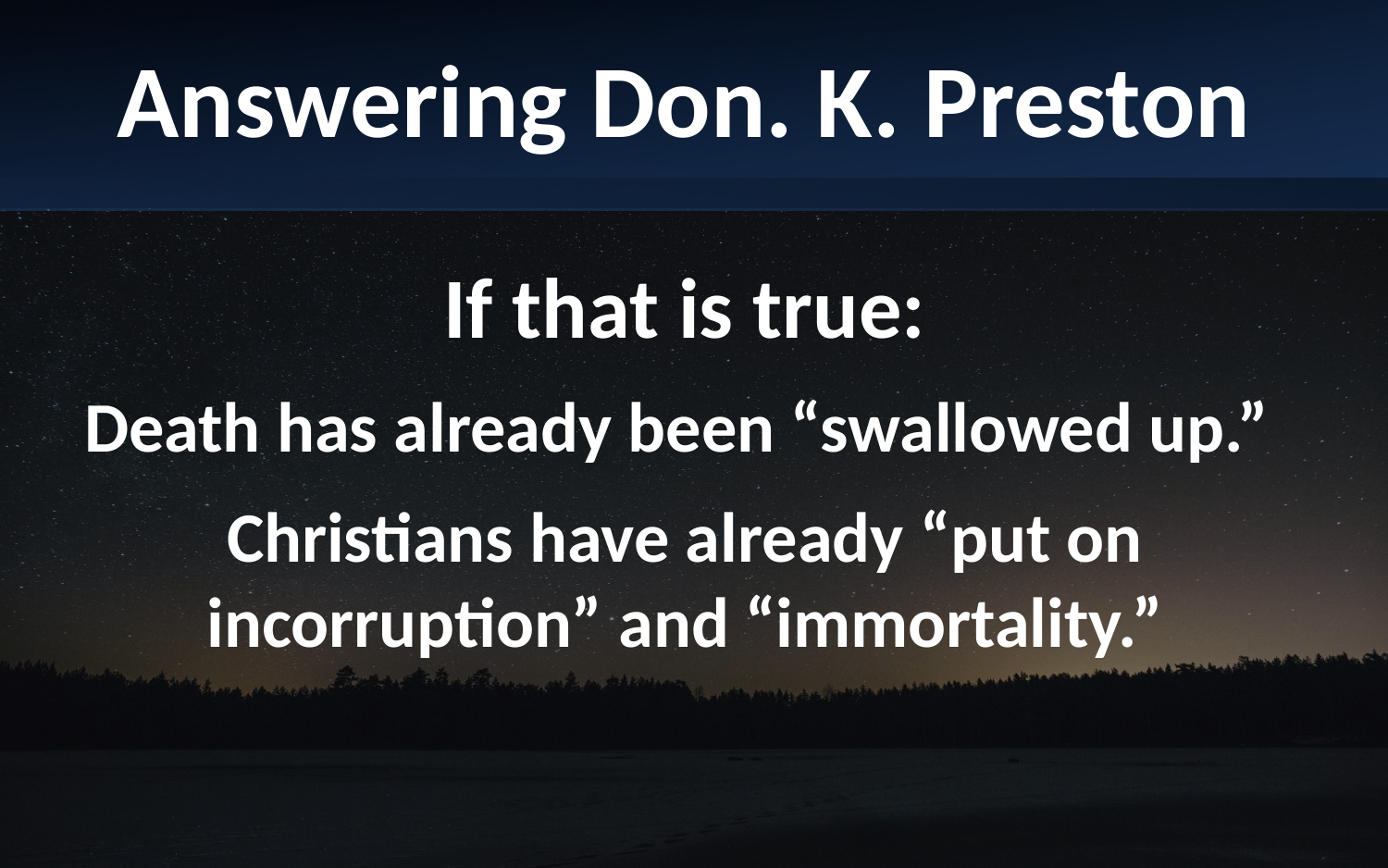

Answering Don. K. Preston
If that is true:
Death has already been “swallowed up.”
Christians have already “put on incorruption” and “immortality.”